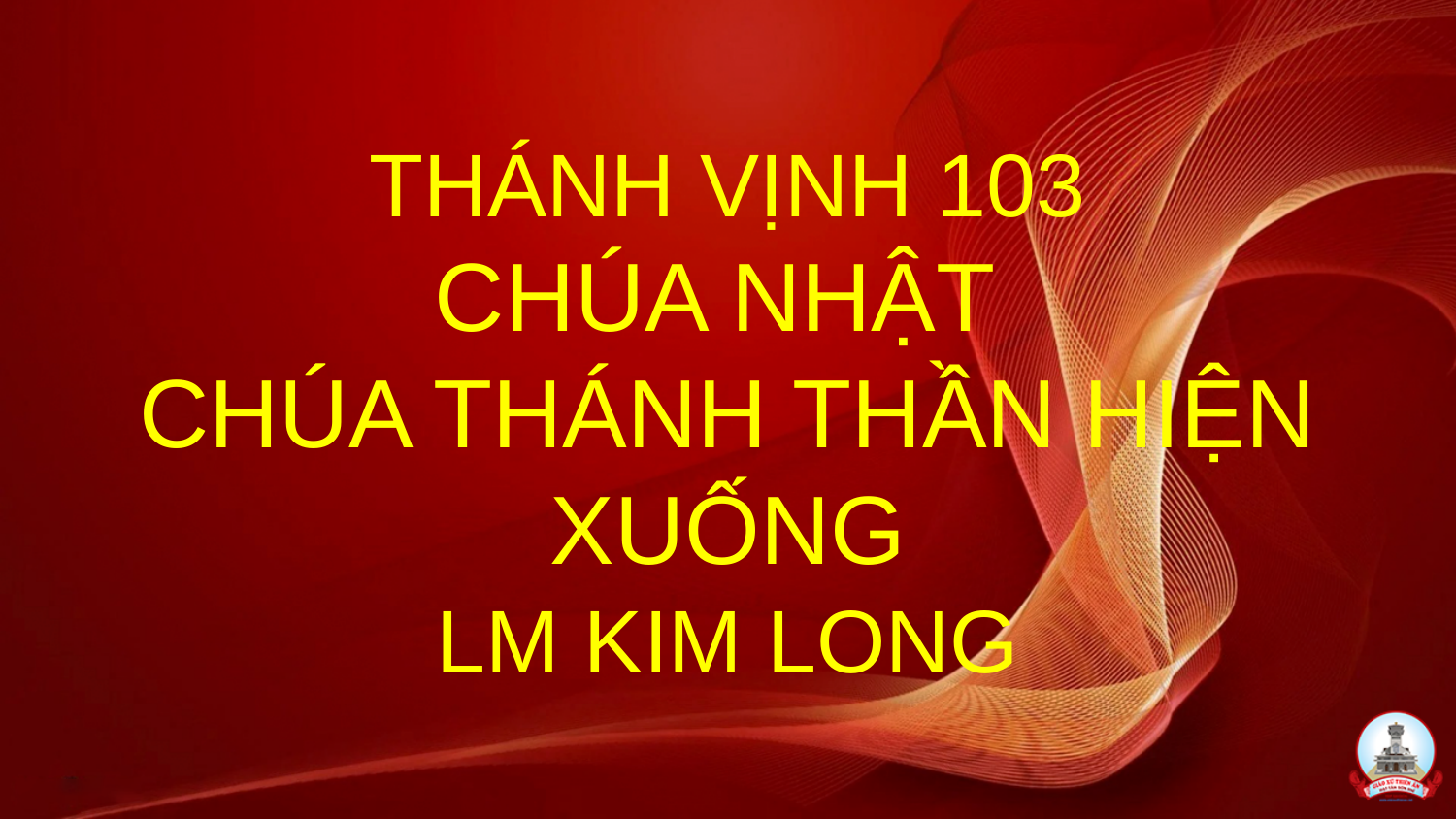

# THÁNH VỊNH 103 CHÚA NHẬT CHÚA THÁNH THẦN HIỆN XUỐNG LM KIM LONG